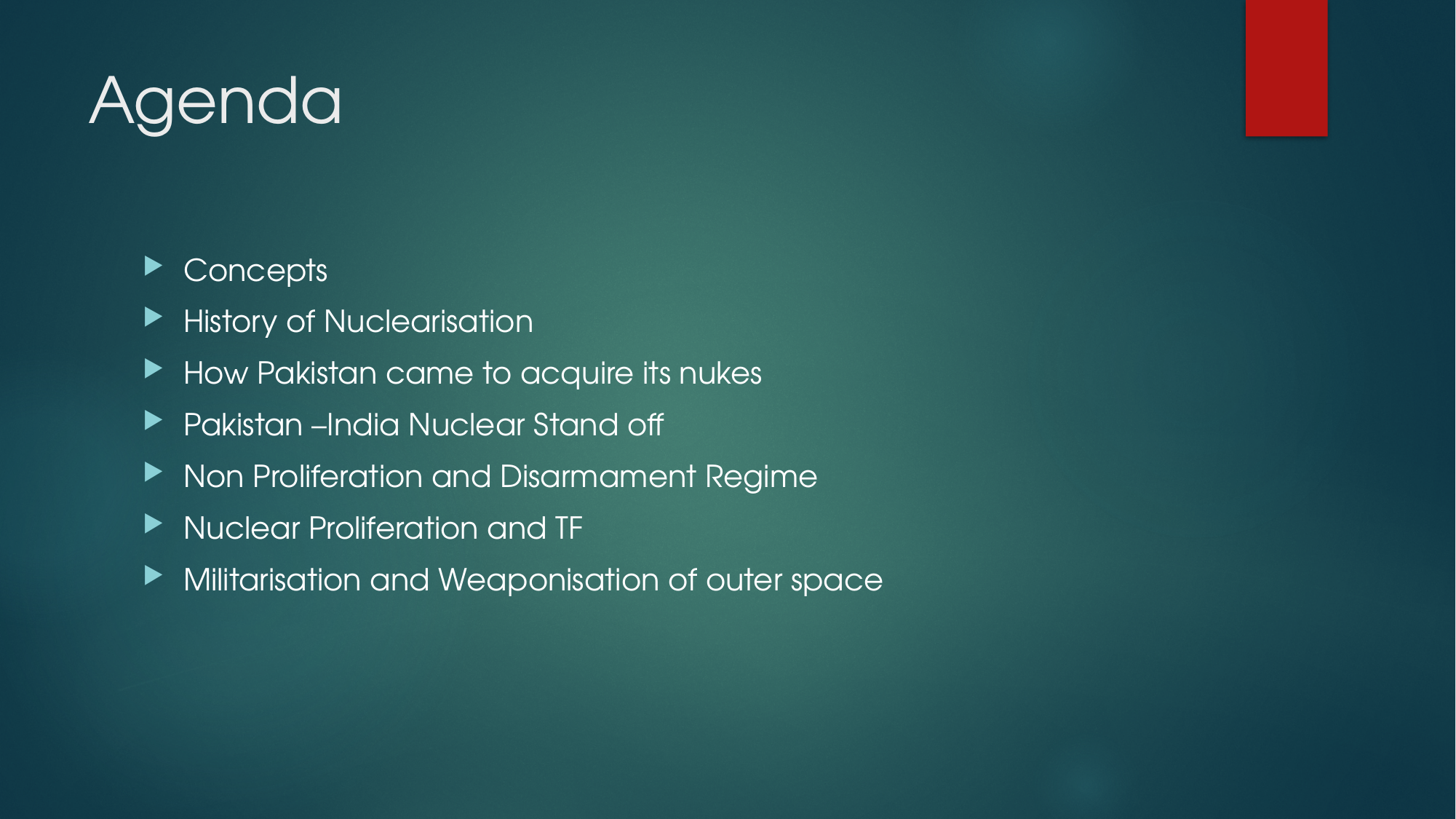

# Agenda
Concepts
History of Nuclearisation
How Pakistan came to acquire its nukes
Pakistan –India Nuclear Stand off
Non Proliferation and Disarmament Regime
Nuclear Proliferation and TF
Militarisation and Weaponisation of outer space